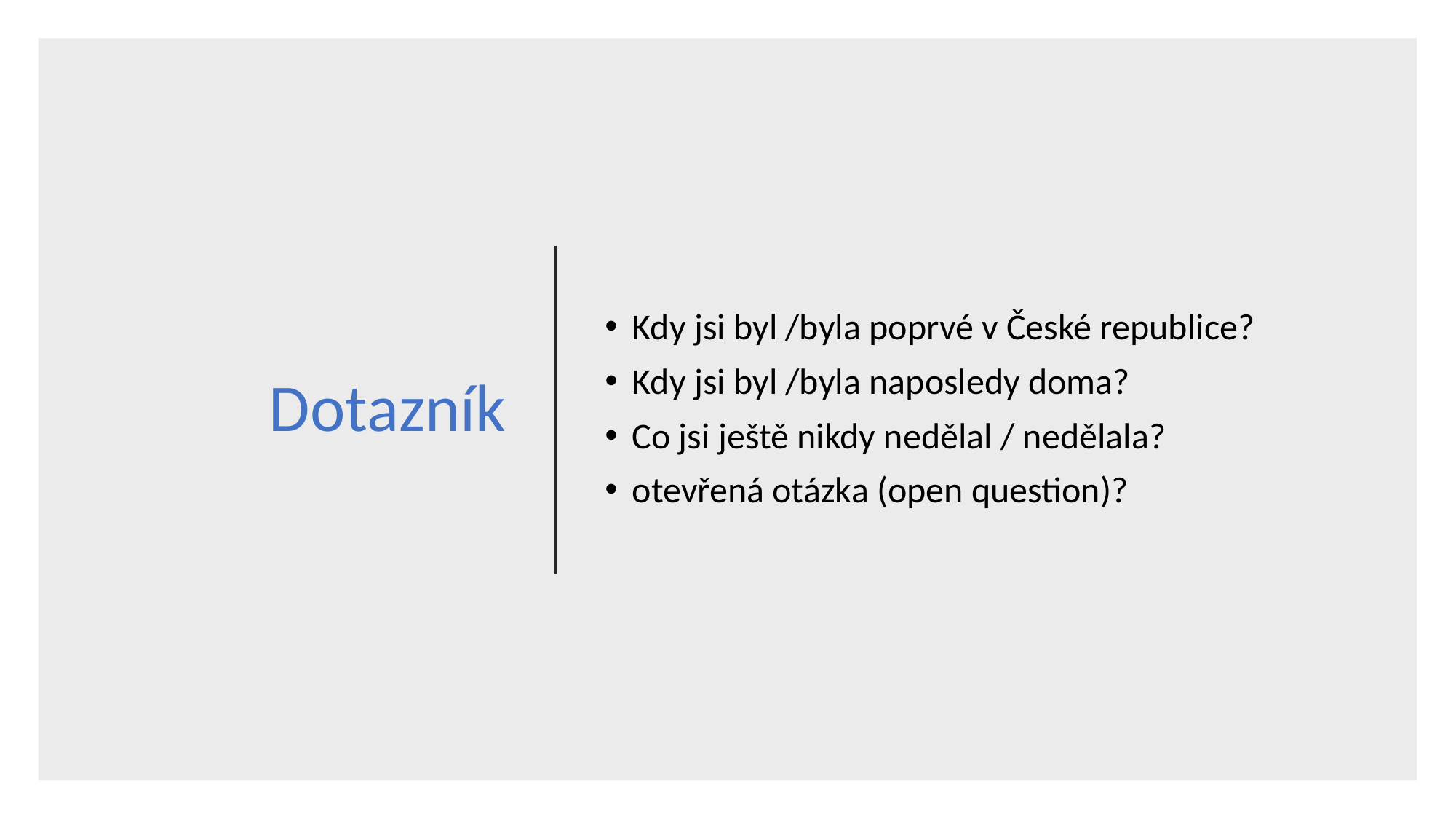

# Dotazník
Kdy jsi byl /byla poprvé v České republice?
Kdy jsi byl /byla naposledy doma?
Co jsi ještě nikdy nedělal / nedělala?
otevřená otázka (open question)?